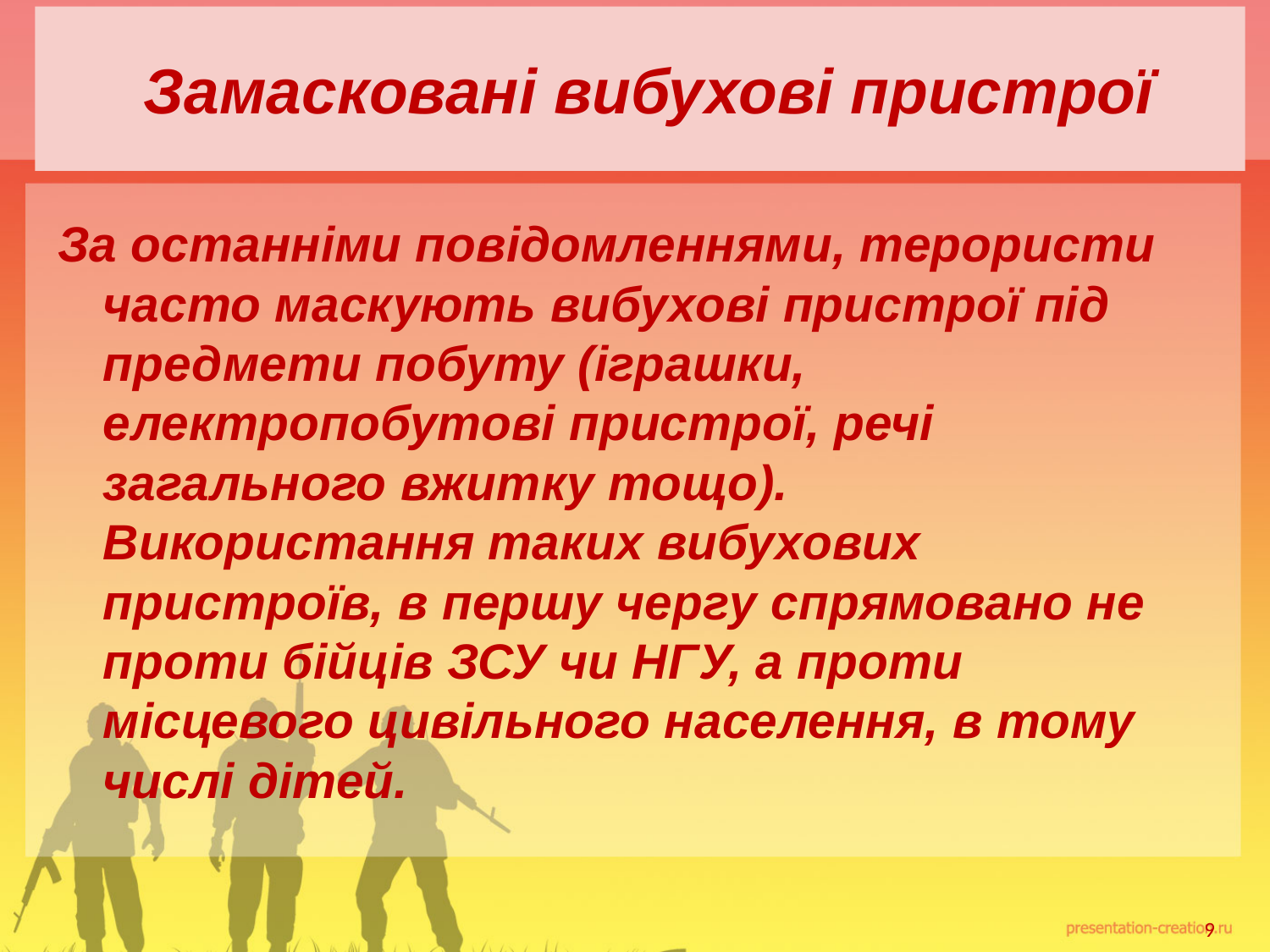

# Замасковані вибухові пристрої
За останніми повідомленнями, терористи часто маскують вибухові пристрої під предмети побуту (іграшки, електропобутові пристрої, речі загального вжитку тощо).
Використання таких вибухових пристроїв, в першу чергу спрямовано не проти бійців ЗСУ чи НГУ, а проти місцевого цивільного населення, в тому числі дітей.